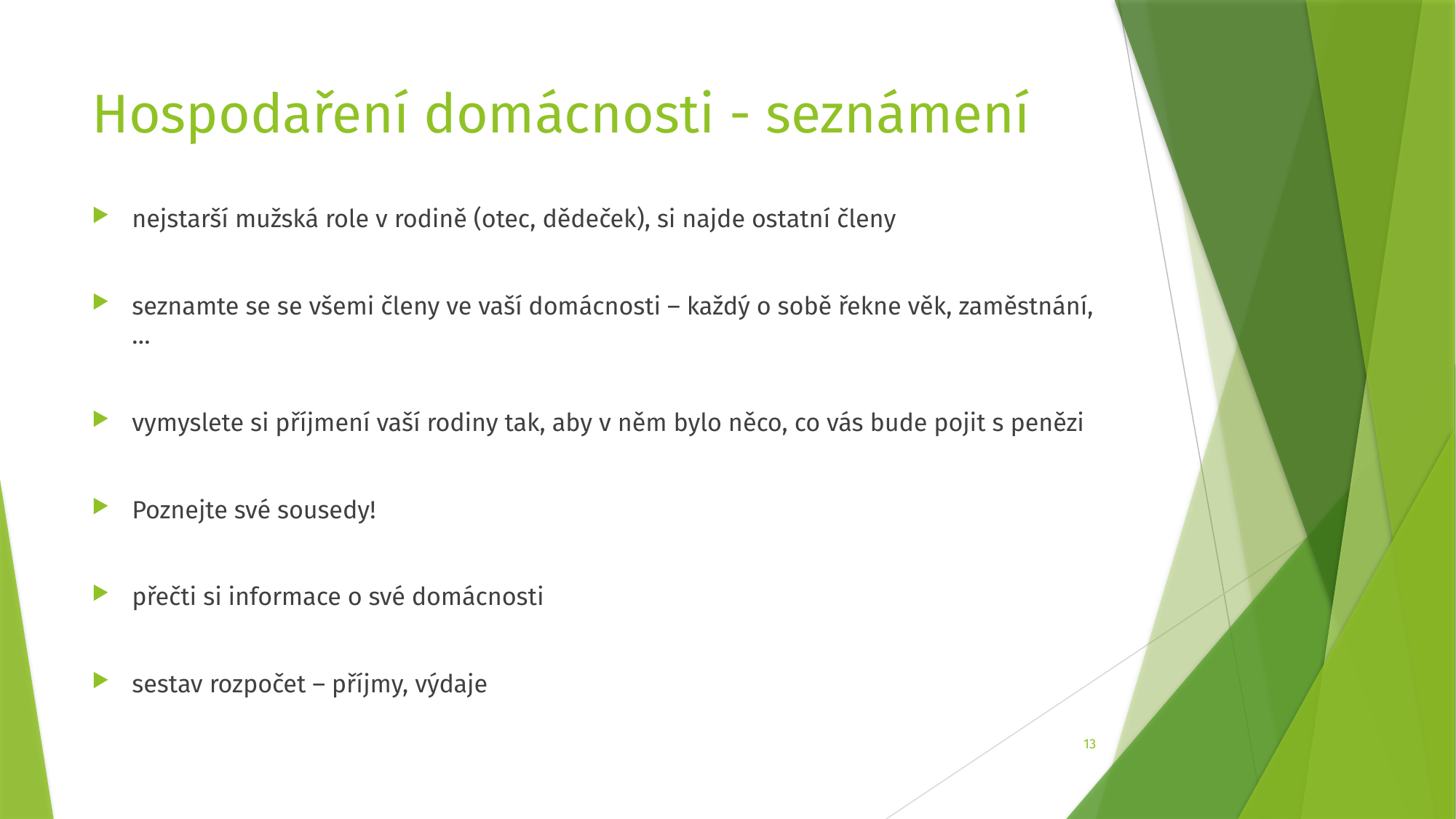

# Hospodaření domácnosti - seznámení
nejstarší mužská role v rodině (otec, dědeček), si najde ostatní členy

seznamte se se všemi členy ve vaší domácnosti – každý o sobě řekne věk, zaměstnání,…

vymyslete si příjmení vaší rodiny tak, aby v něm bylo něco, co vás bude pojit s penězi

Poznejte své sousedy!

přečti si informace o své domácnosti

sestav rozpočet – příjmy, výdaje

13